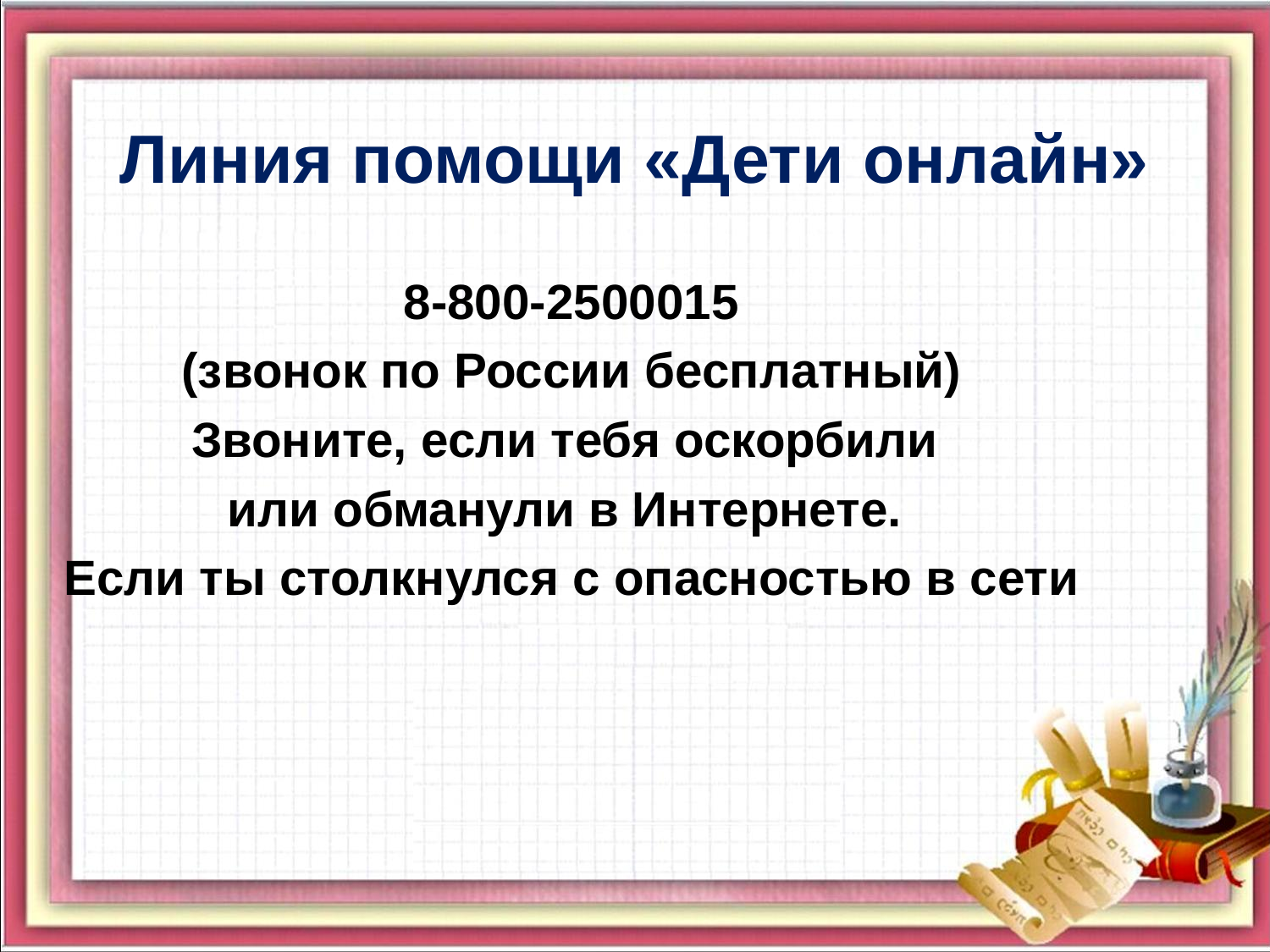

# Линия помощи «Дети онлайн»

8-800-2500015
(звонок по России бесплатный)
Звоните, если тебя оскорбили
или обманули в Интернете.
Если ты столкнулся с опасностью в сети